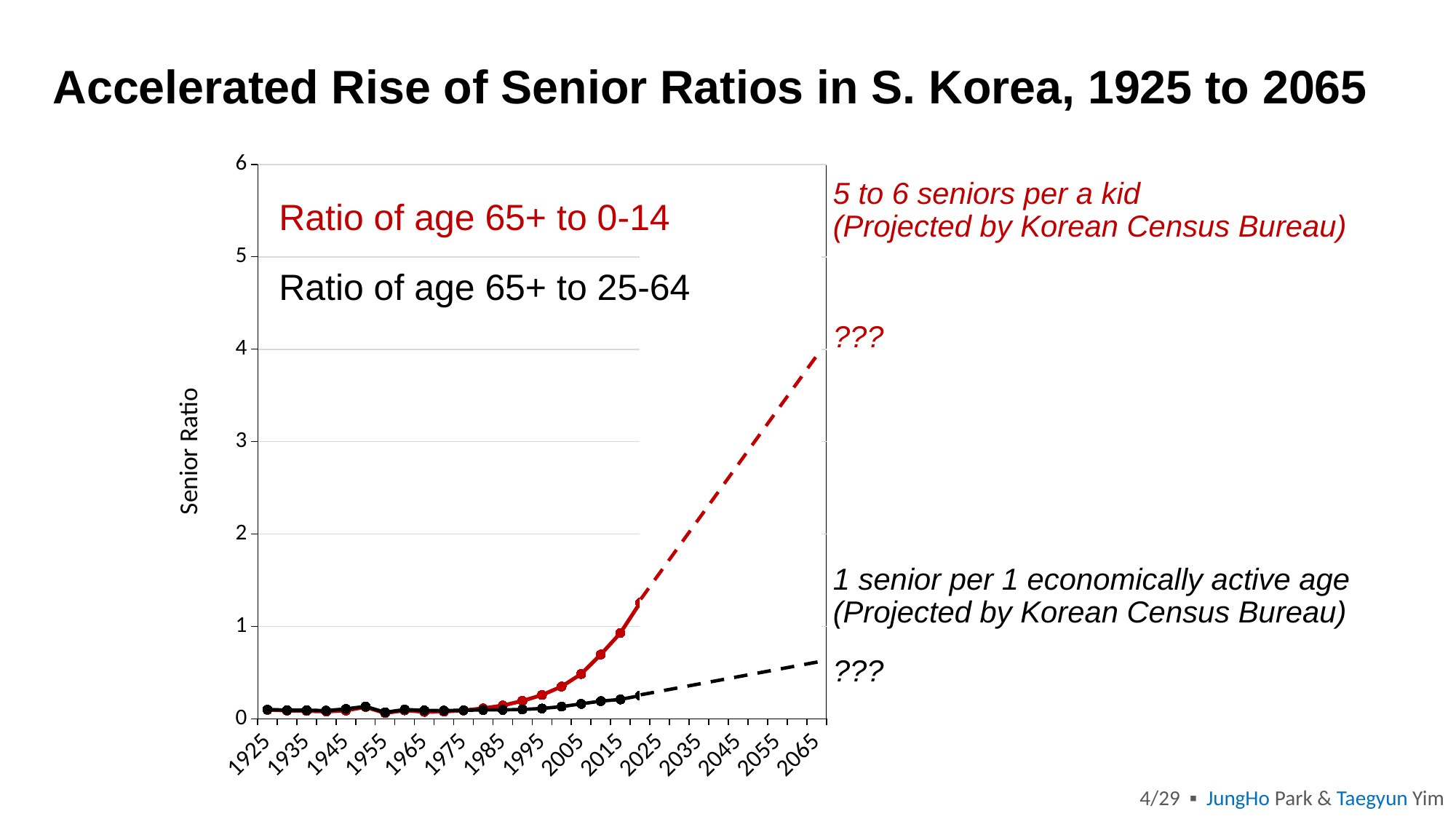

# Accelerated Rise of Senior Ratios in S. Korea, 1925 to 2065

### Chart

| Category | Ratio of 65+ to 0-14 | Ratio of 65+ to 25-64 |
|---|---|---|
| 1925 | 0.09807596496418573 | 0.10033062303013487 |
| 1930 | 0.09027366038131714 | 0.09532864198515051 |
| 1935 | 0.08530583519799316 | 0.09365427694866028 |
| 1940 | 0.07926941121085697 | 0.08943643366022096 |
| 1945 | 0.0899316454277534 | 0.10752318128333277 |
| 1950 | 0.12817833050955404 | 0.1344895714653458 |
| 1955 | 0.06214804935828388 | 0.07086579738010094 |
| 1960 | 0.0920882426228927 | 0.1013757412985748 |
| 1965 | 0.07579096833603756 | 0.09148821440386037 |
| 1970 | 0.07849437443817447 | 0.0900429406668222 |
| 1975 | 0.09135096576508807 | 0.09285858693678846 |
| 1980 | 0.11426514772900119 | 0.09633340401222978 |
| 1985 | 0.14465191498227764 | 0.0971246523220802 |
| 1990 | 0.19419770500210387 | 0.10175954430317077 |
| 1995 | 0.25794577384757994 | 0.11230268429789667 |
| 2000 | 0.3498175490696102 | 0.13257555934318477 |
| 2005 | 0.4857729602783312 | 0.16211038538306016 |
| 2010 | 0.696633595621816 | 0.19178405366719453 |
| 2015 | 0.929587437321271 | 0.21007856463516755 |
| 2020 | 1.2558116485116249 | 0.25165253148339933 |
| 2025 | 1.9419984699913828 | 0.3316520215605027 |
| 2030 | 2.880142829656071 | 0.427550337434483 |
| 2035 | 3.50512118355813 | 0.5321364000327693 |
| 2040 | 3.677881958239327 | 0.6411133828891633 |
| 2045 | 3.8259594648802104 | 0.7248620370543635 |
| 2050 | 4.113080259939168 | 0.8109965554408542 |
| 2055 | 4.41484686796757 | 0.8481050118825753 |
| 2060 | 4.919417542153484 | 0.9139160292678034 |
| 2065 | 5.344332880634331 | 0.9793740843143778 |
5 to 6 seniors per a kid
(Projected by Korean Census Bureau)
Ratio of age 65+ to 0-14
Ratio of age 65+ to 25-64
???
1 senior per 1 economically active age (Projected by Korean Census Bureau)
???
4/29  ▪  JungHo Park & Taegyun Yim